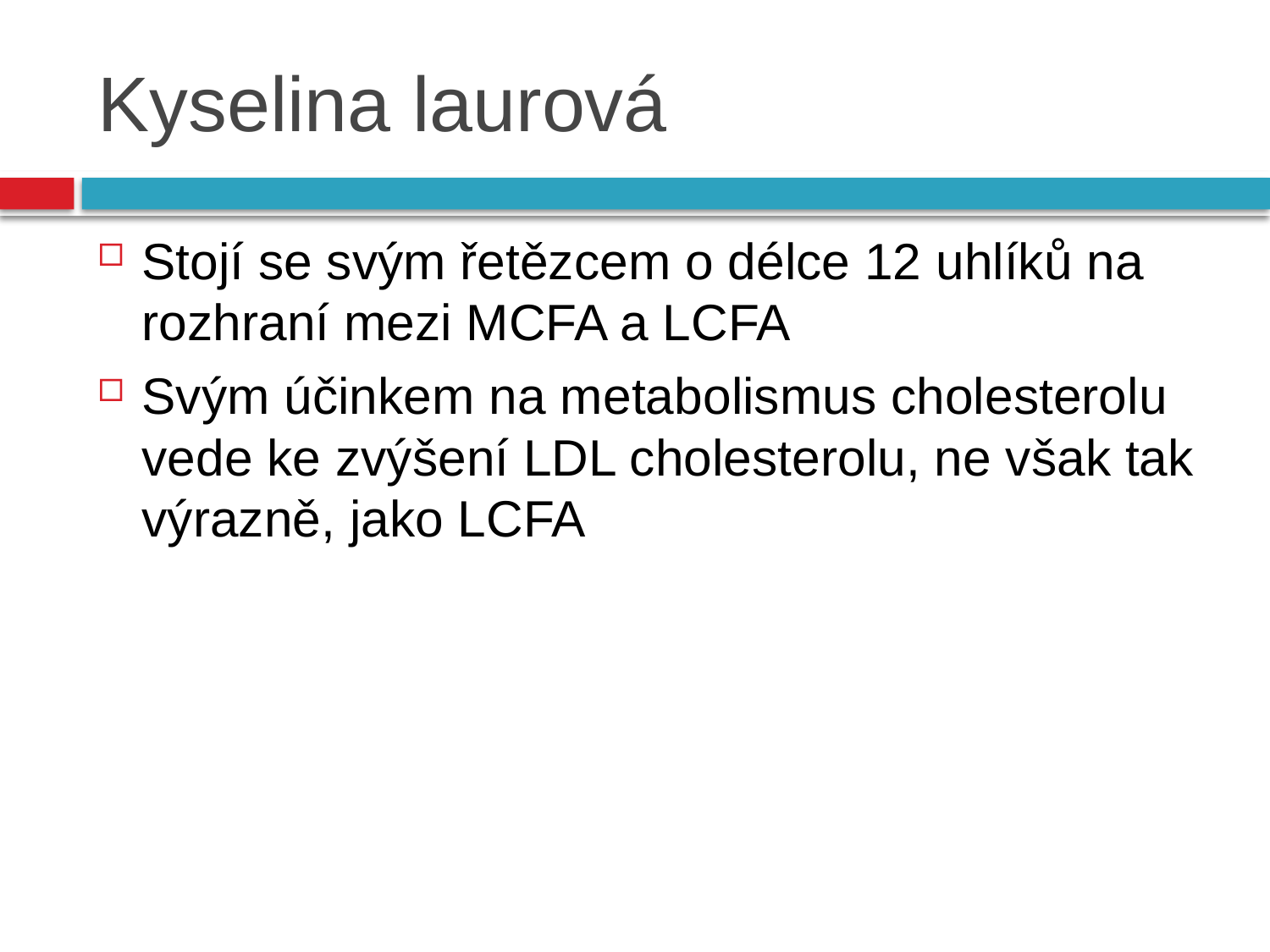

# Kyselina laurová
Stojí se svým řetězcem o délce 12 uhlíků na rozhraní mezi MCFA a LCFA
Svým účinkem na metabolismus cholesterolu vede ke zvýšení LDL cholesterolu, ne však tak výrazně, jako LCFA